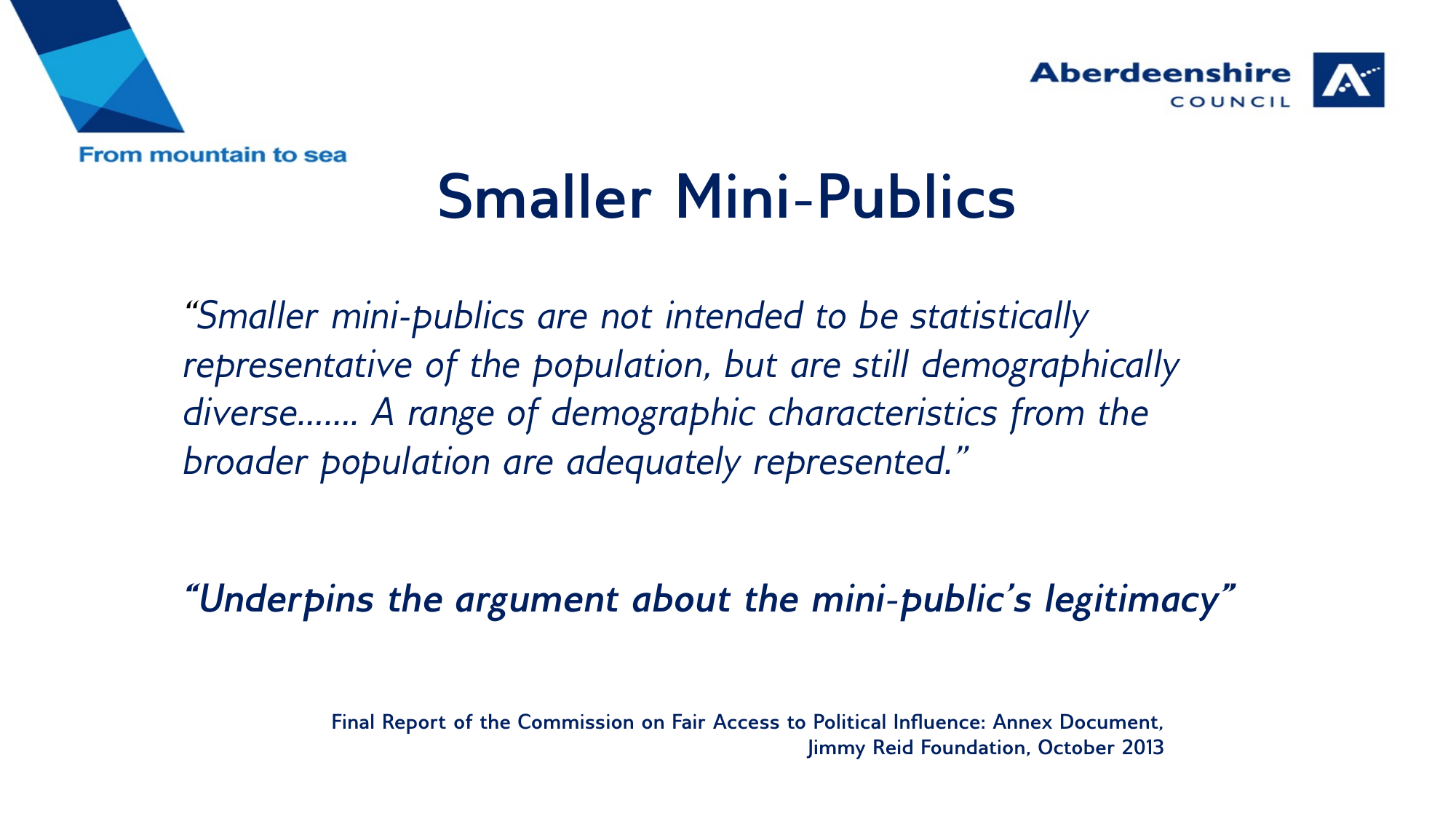

Smaller Mini-Publics

“Smaller mini-publics are not intended to be statistically representative of the population, but are still demographically diverse……. A range of demographic characteristics from the broader population are adequately represented.”
“Underpins the argument about the mini-public’s legitimacy”
Final Report of the Commission on Fair Access to Political Influence: Annex Document,
Jimmy Reid Foundation, October 2013